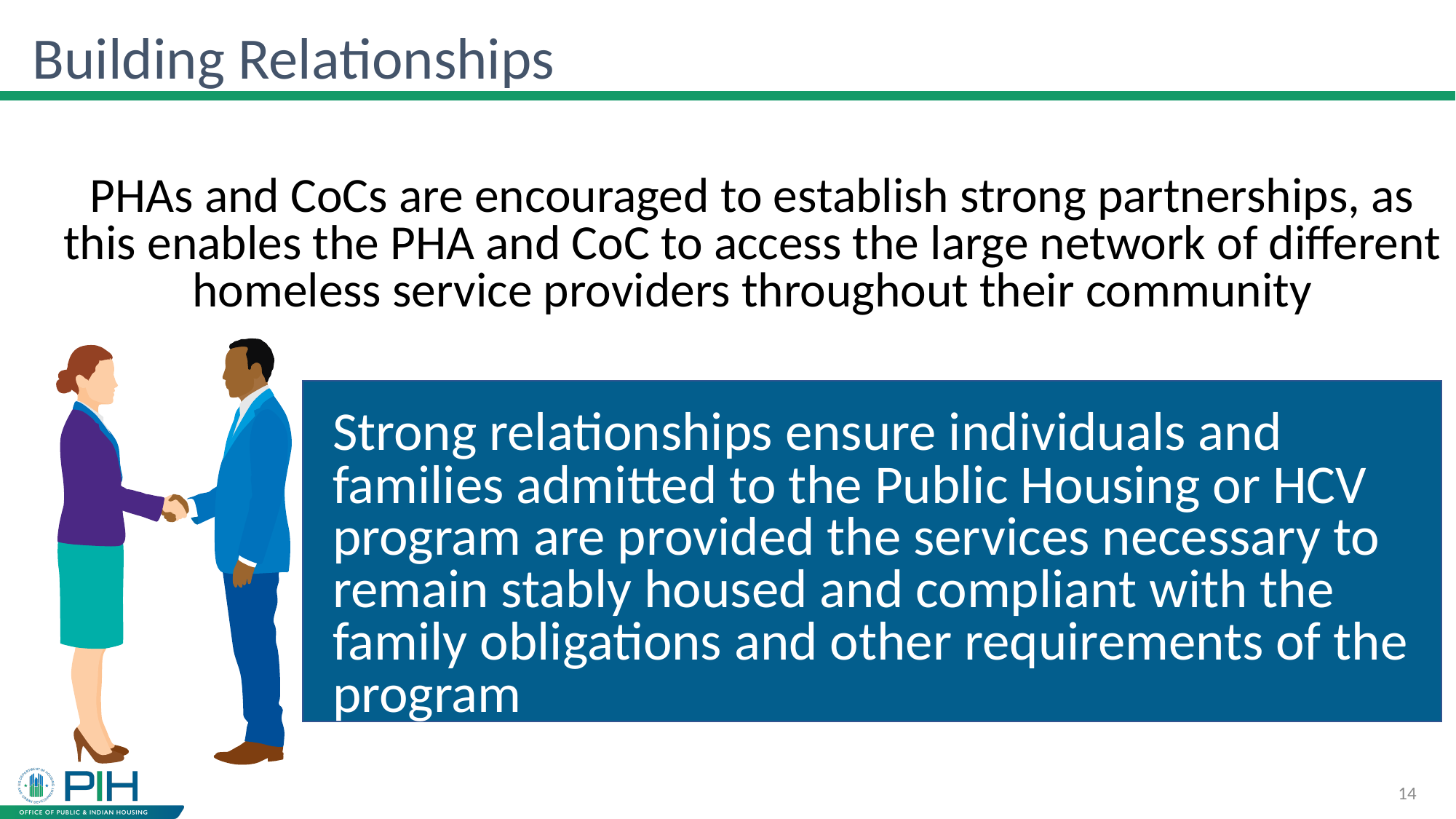

# Building Relationships
PHAs and CoCs are encouraged to establish strong partnerships, as this enables the PHA and CoC to access the large network of different homeless service providers throughout their community

Strong relationships ensure individuals and families admitted to the Public Housing or HCV program are provided the services necessary to remain stably housed and compliant with the family obligations and other requirements of the program

14